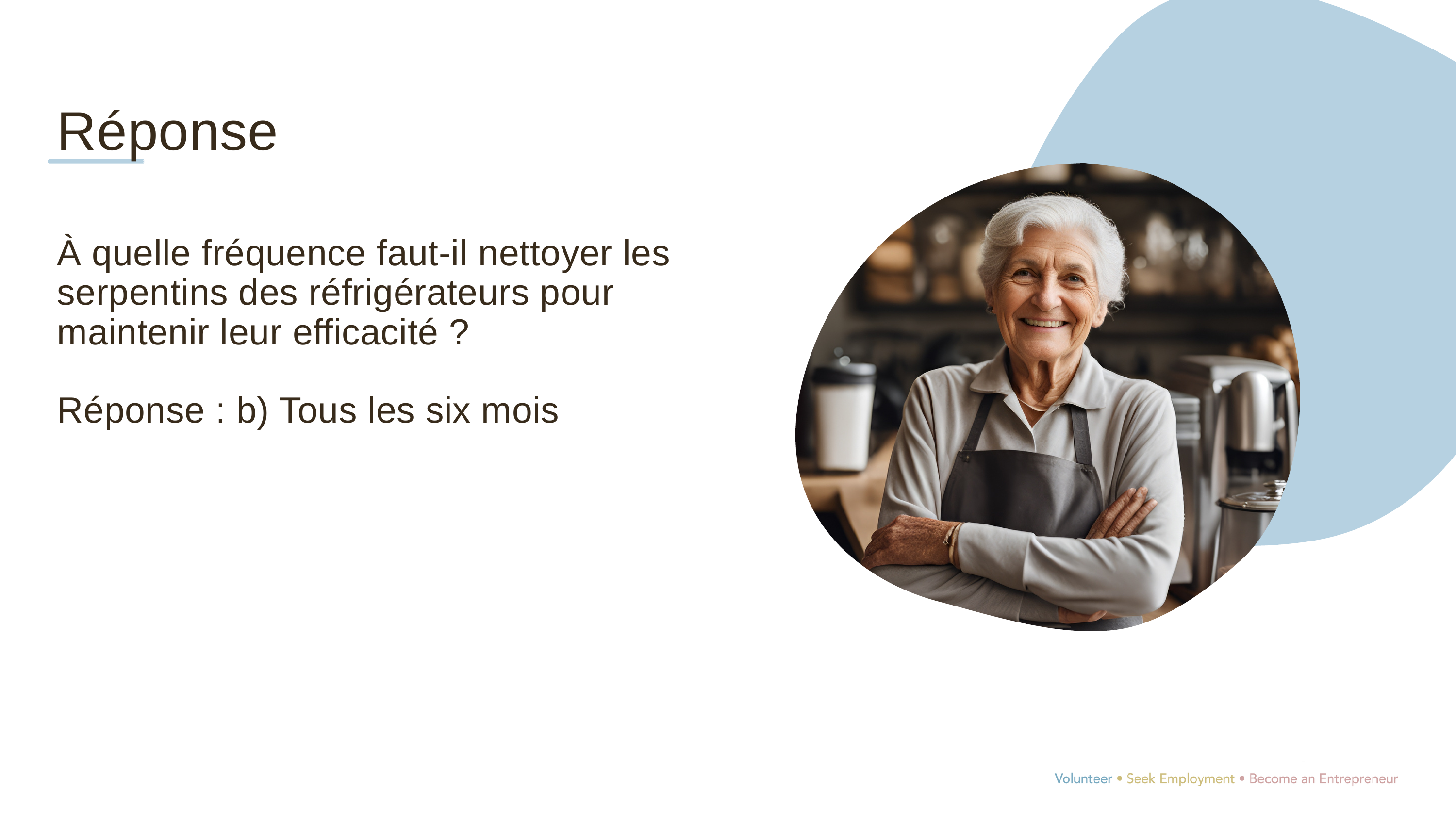

Réponse

À quelle fréquence faut-il nettoyer les serpentins des réfrigérateurs pour maintenir leur efficacité ?

Réponse : b) Tous les six mois